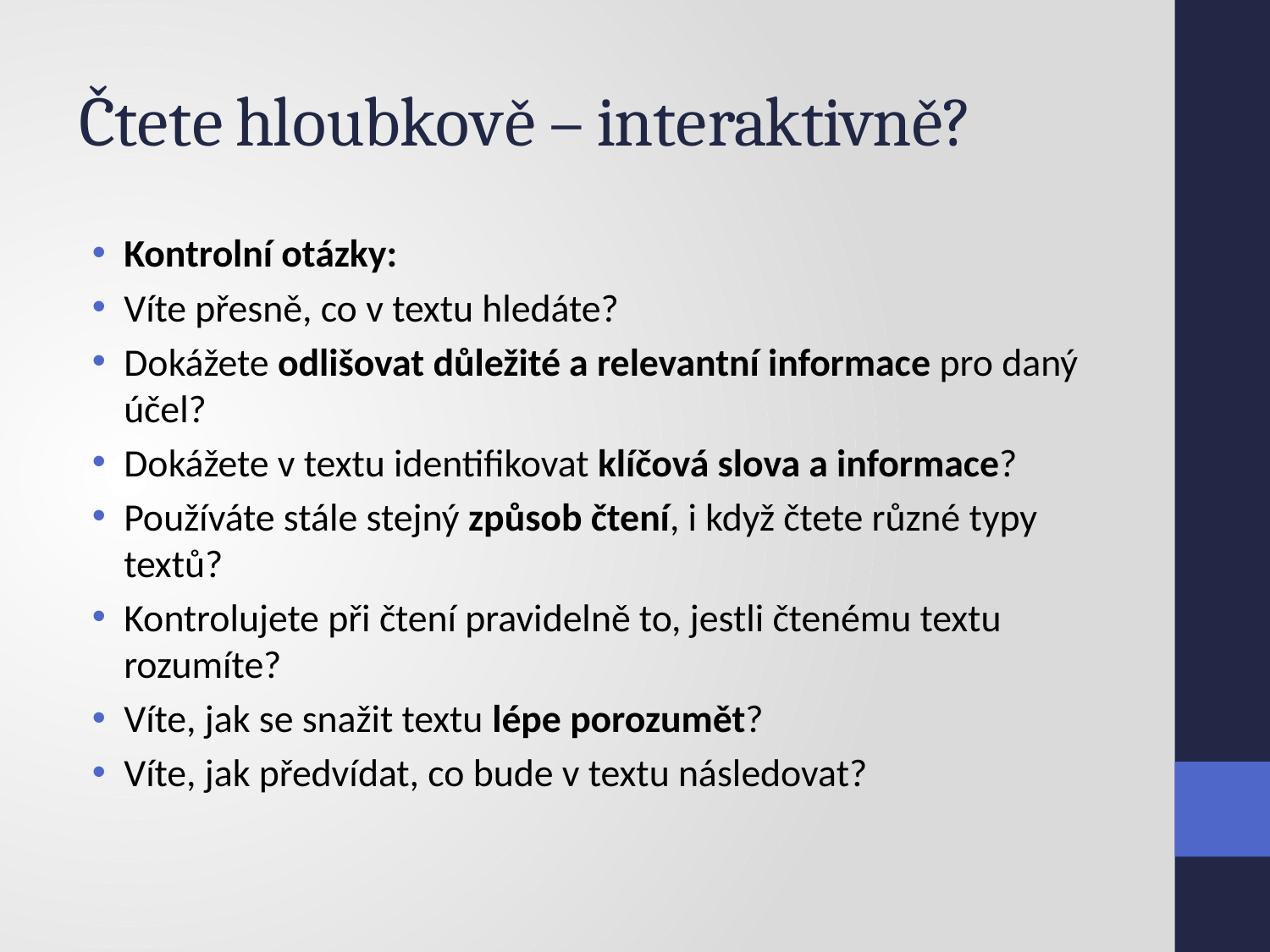

# Čtete hloubkově – interaktivně?
Kontrolní otázky:
Víte přesně, co v textu hledáte?
Dokážete odlišovat důležité a relevantní informace pro daný účel?
Dokážete v textu identifikovat klíčová slova a informace?
Používáte stále stejný způsob čtení, i když čtete různé typy textů?
Kontrolujete při čtení pravidelně to, jestli čtenému textu rozumíte?
Víte, jak se snažit textu lépe porozumět?
Víte, jak předvídat, co bude v textu následovat?